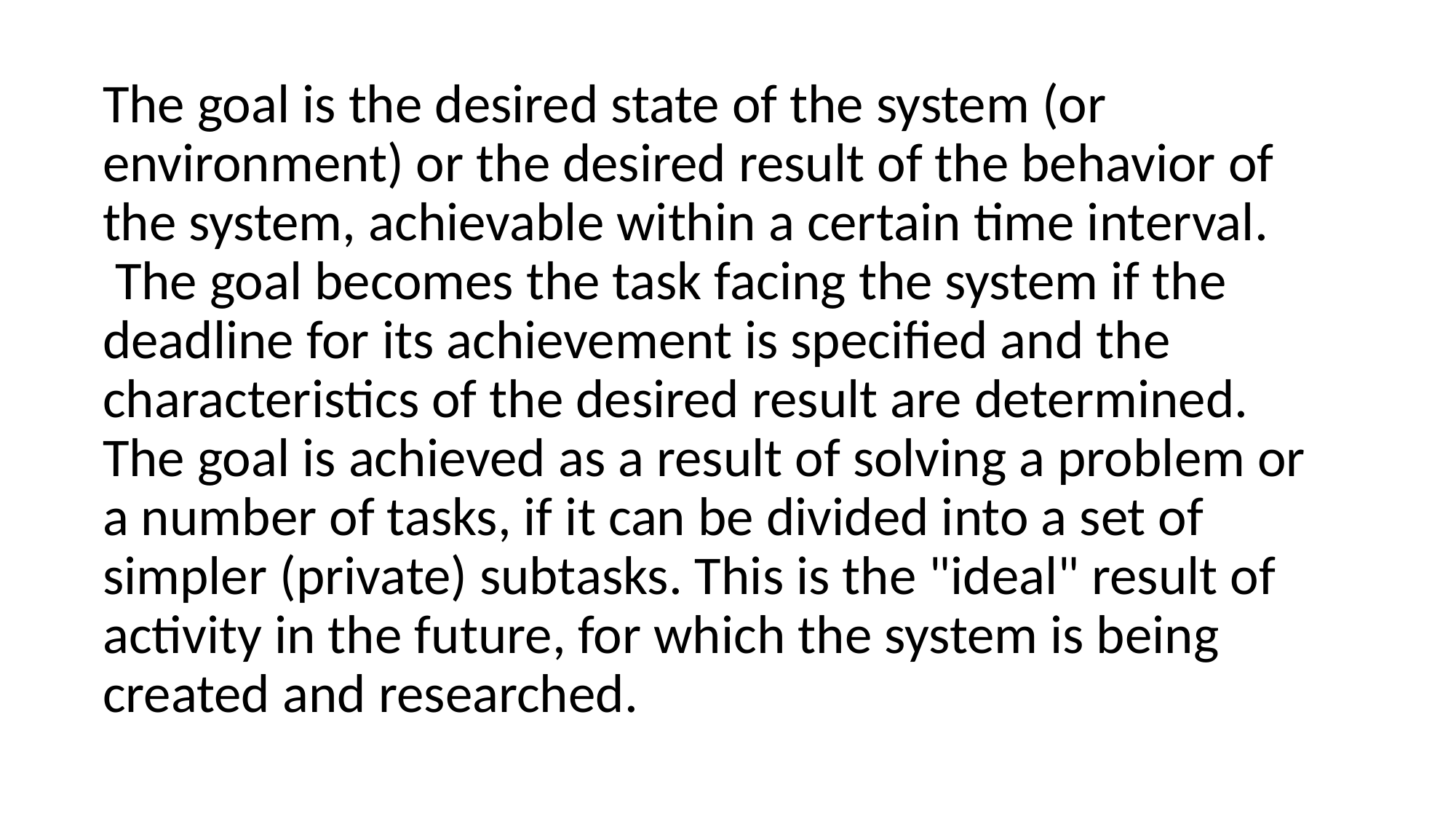

# The goal is the desired state of the system (or environment) or the desired result of the behavior of the system, achievable within a certain time interval. The goal becomes the task facing the system if the deadline for its achievement is specified and the characteristics of the desired result are determined. The goal is achieved as a result of solving a problem or a number of tasks, if it can be divided into a set of simpler (private) subtasks. This is the "ideal" result of activity in the future, for which the system is being created and researched.